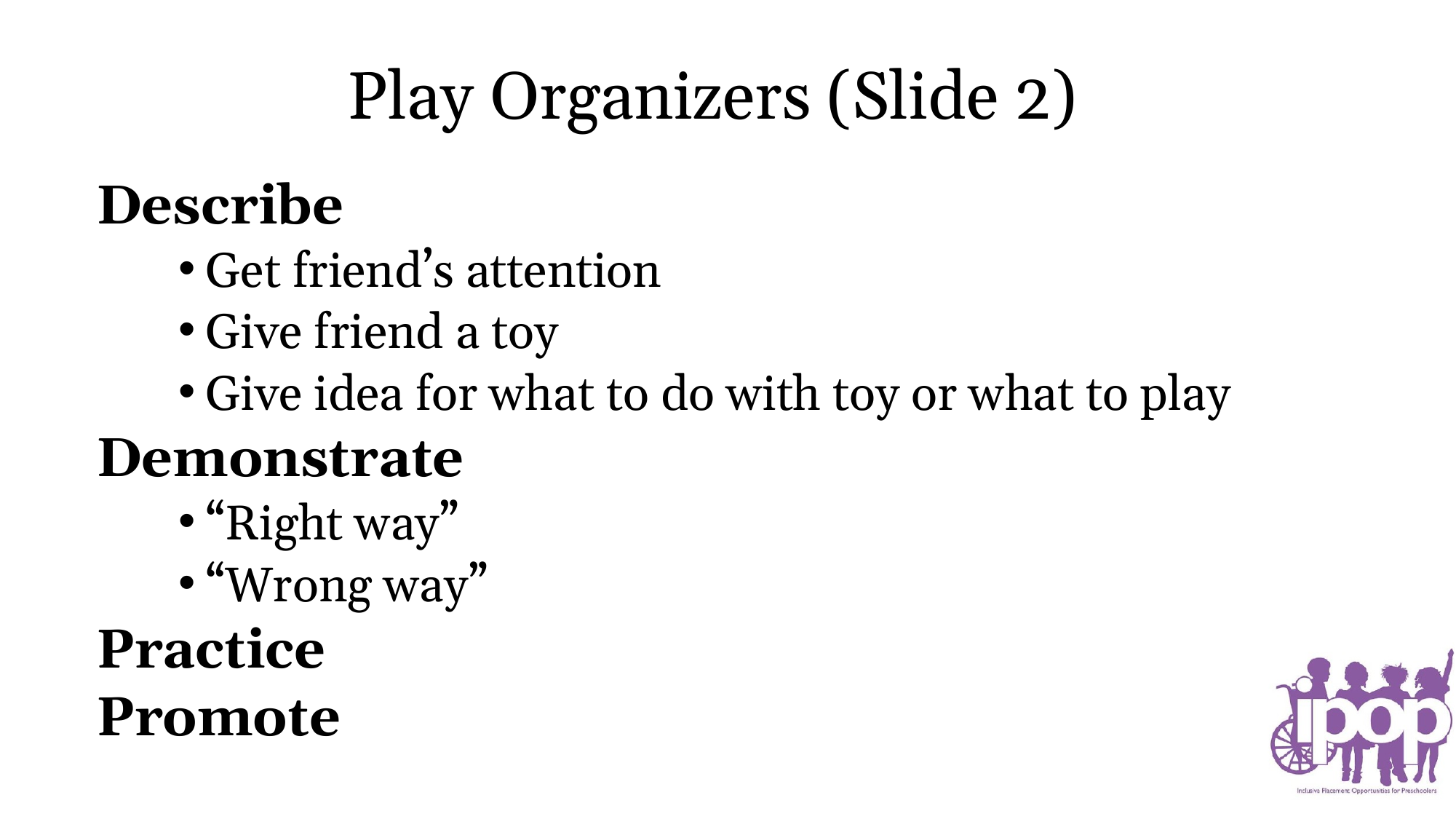

# Play Organizers (Slide 2)
Describe
Get friend’s attention
Give friend a toy
Give idea for what to do with toy or what to play
Demonstrate
“Right way”
“Wrong way”
Practice
Promote